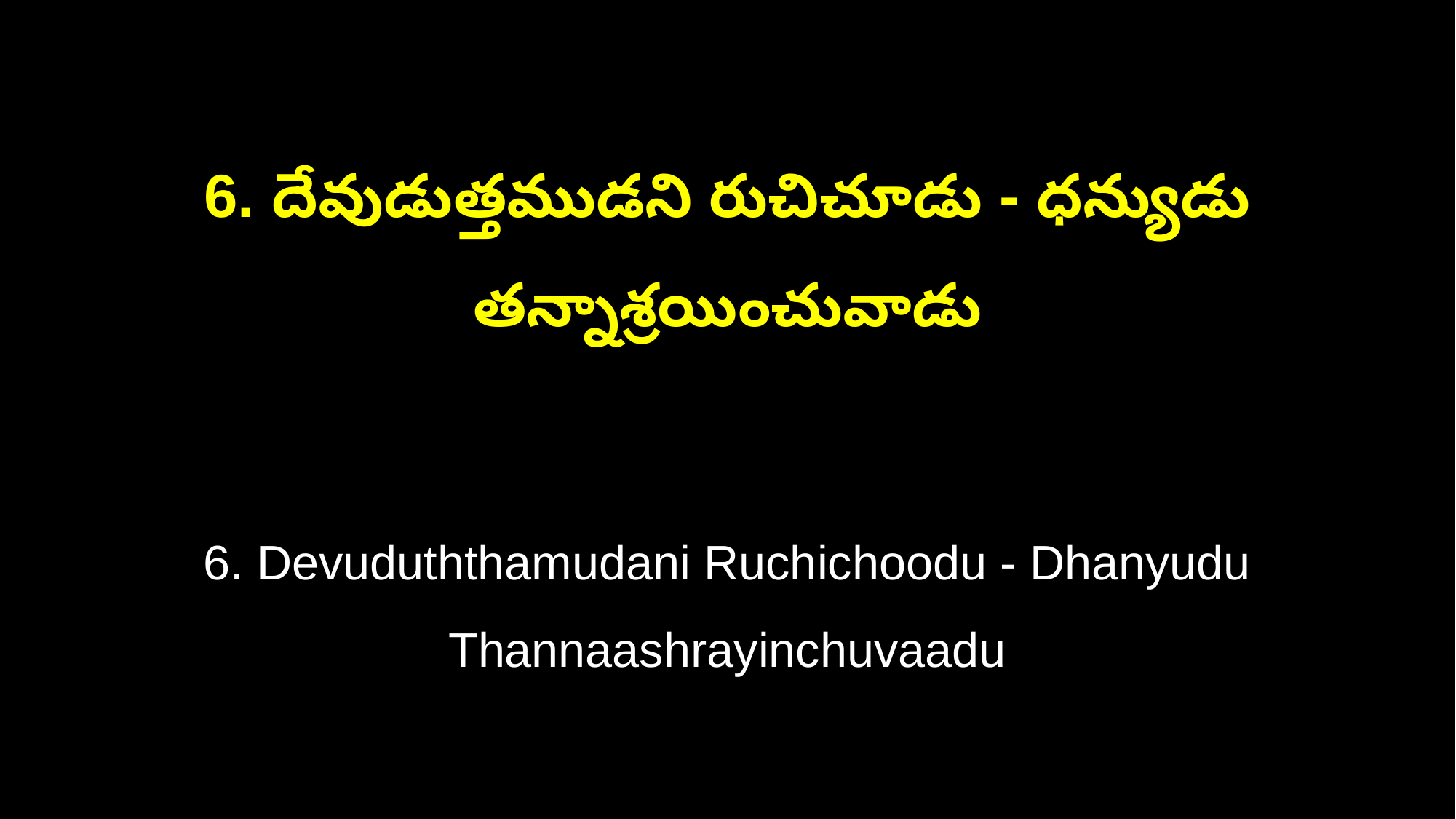

6. దేవుడుత్తముడని రుచిచూడు - ధన్యుడు తన్నాశ్రయించువాడు
6. Devuduththamudani Ruchichoodu - Dhanyudu Thannaashrayinchuvaadu